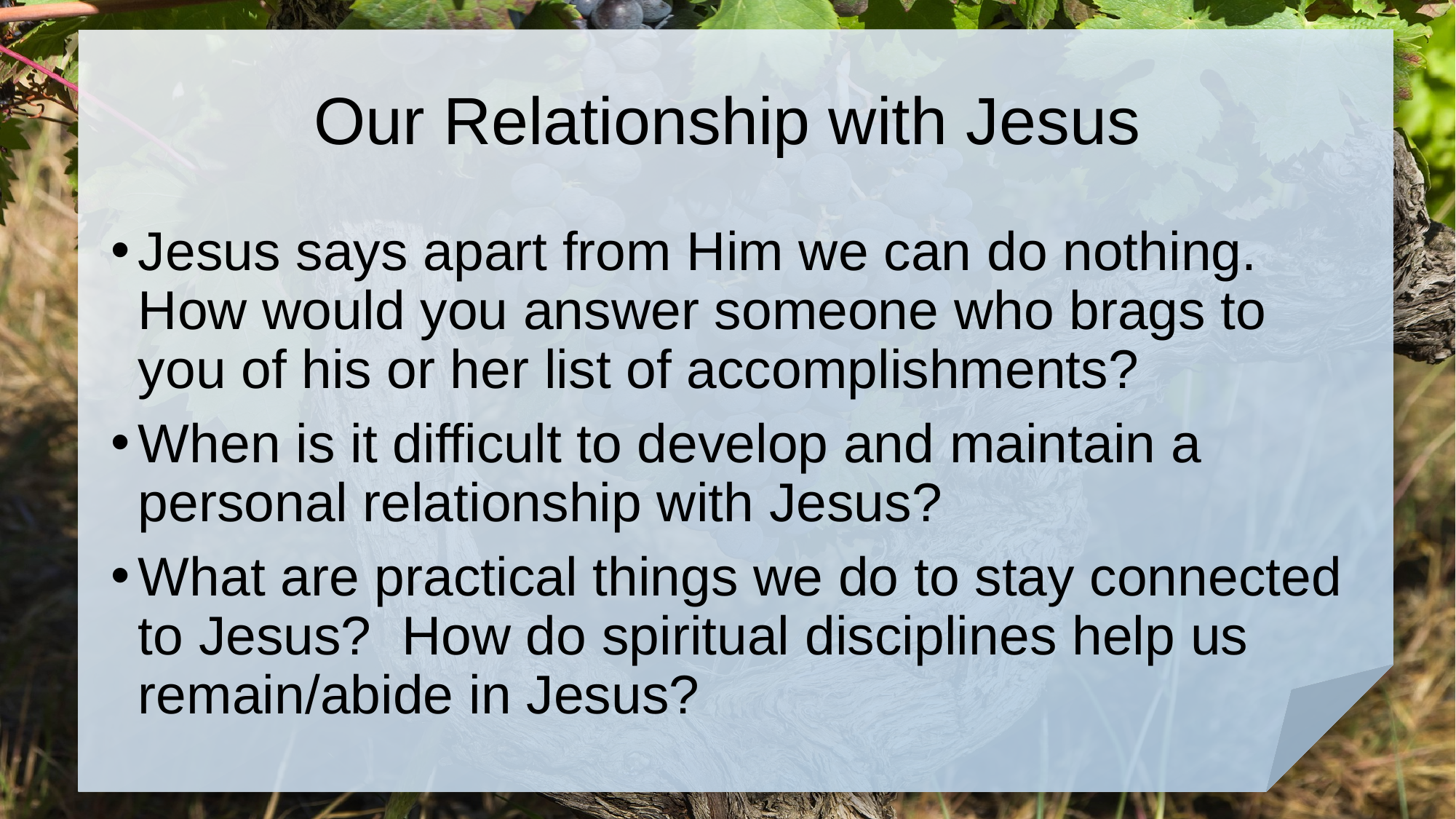

# Our Relationship with Jesus
Jesus says apart from Him we can do nothing.  How would you answer someone who brags to you of his or her list of accomplishments?
When is it difficult to develop and maintain a personal relationship with Jesus?
What are practical things we do to stay connected to Jesus?  How do spiritual disciplines help us remain/abide in Jesus?